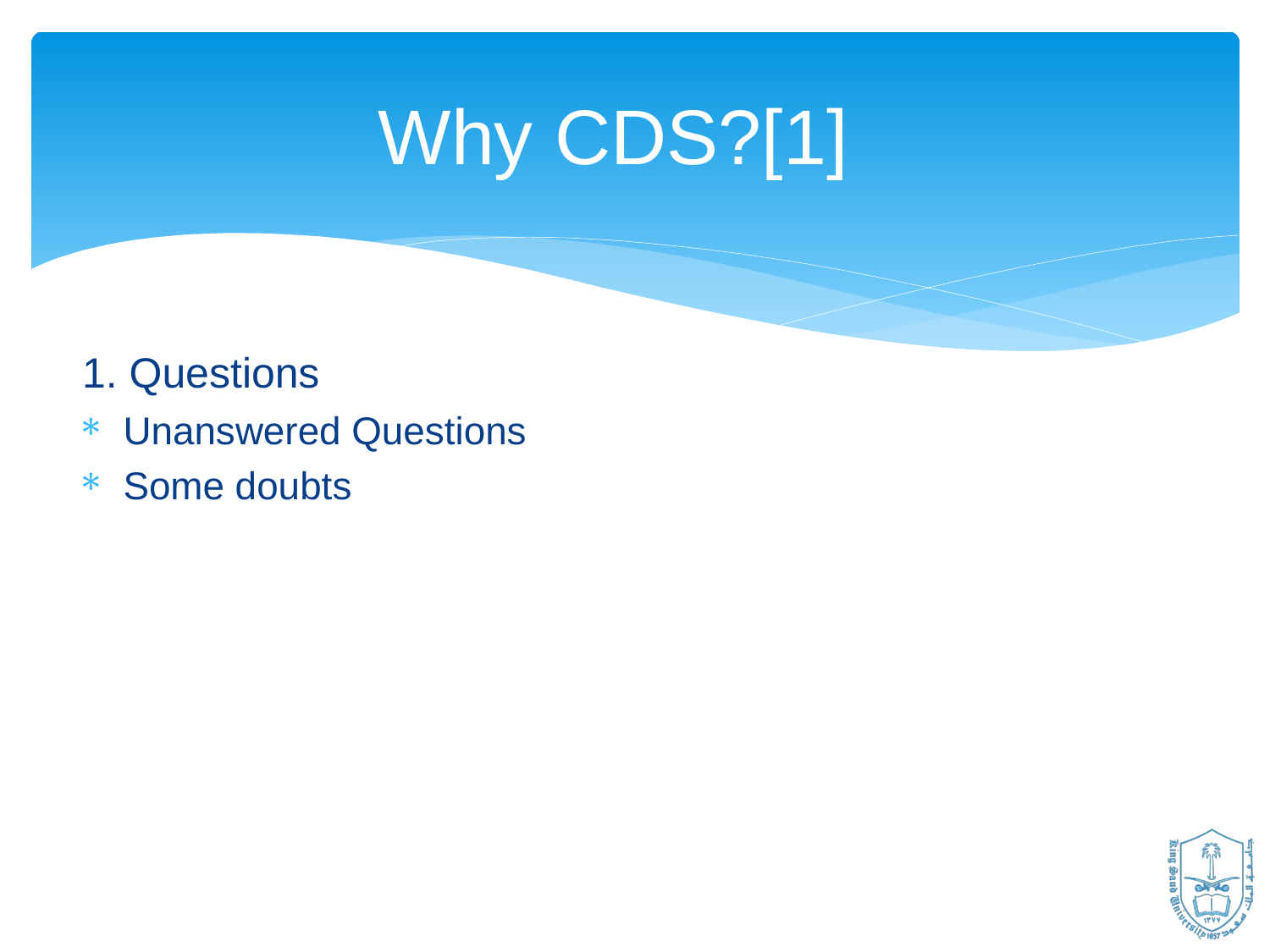

Why CDS?[1]
    1. Questions
Unanswered Questions
Some doubts